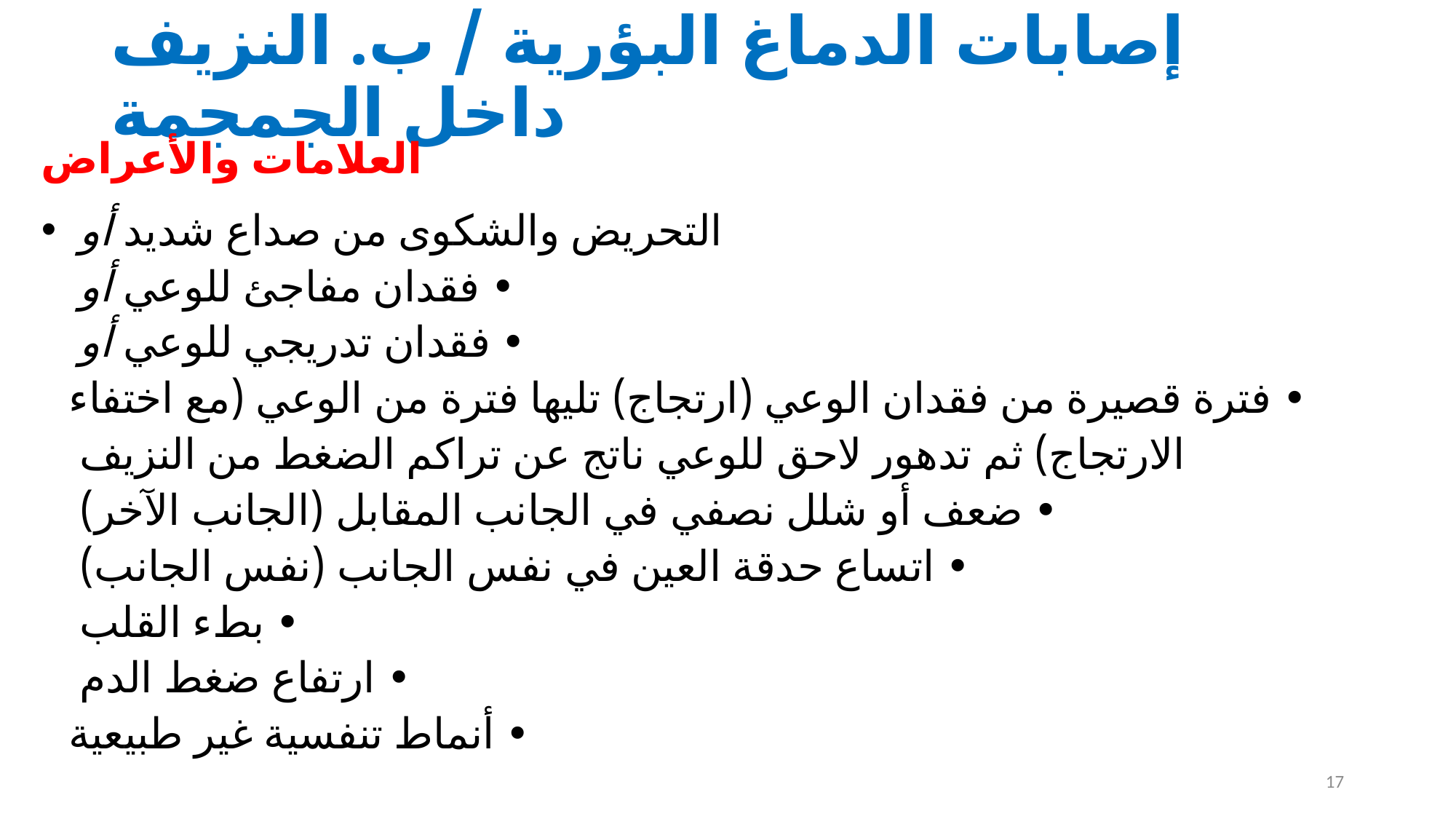

# إصابات الدماغ البؤرية / ب. النزيف داخل الجمجمة
العلامات والأعراض
التحريض والشكوى من صداع شديد أو
• فقدان مفاجئ للوعي أو
• فقدان تدريجي للوعي أو
• فترة قصيرة من فقدان الوعي (ارتجاج) تليها فترة من الوعي (مع اختفاء الارتجاج) ثم تدهور لاحق للوعي ناتج عن تراكم الضغط من النزيف
• ضعف أو شلل نصفي في الجانب المقابل (الجانب الآخر)
• اتساع حدقة العين في نفس الجانب (نفس الجانب)
• بطء القلب
• ارتفاع ضغط الدم
• أنماط تنفسية غير طبيعية

17